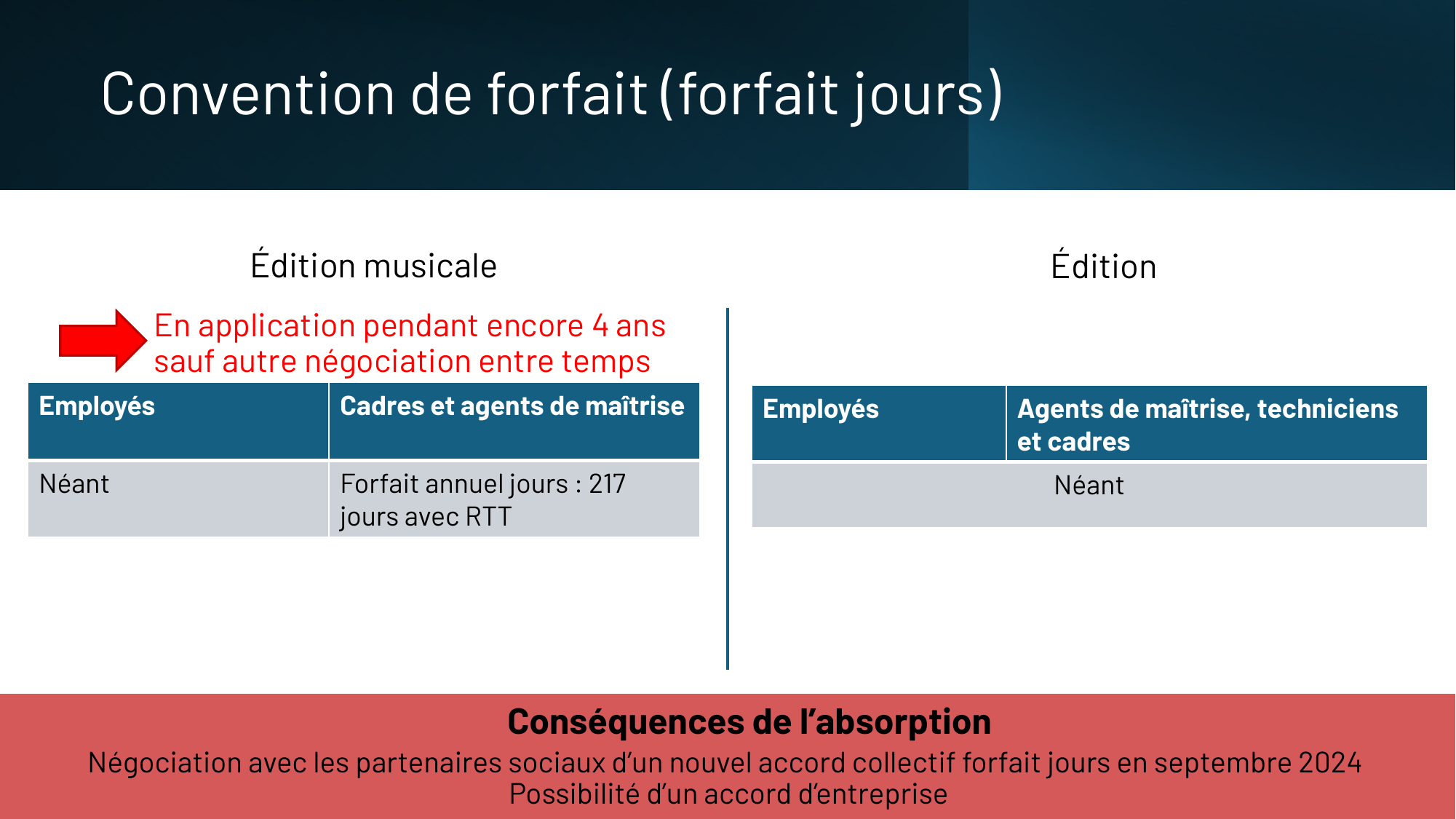

# Convention de forfait (forfait jours)
Édition musicale
Édition
En application pendant encore 4 ans sauf autre négociation entre temps

| Employés | Cadres et agents de maîtrise |
| --- | --- |
| Néant | Forfait annuel jours : 217 jours avec RTT |
| Employés | Agents de maîtrise, techniciens et cadres |
| --- | --- |
| Néant |  |
Conséquences de l’absorption

Négociation avec les partenaires sociaux d’un nouvel accord collectif forfait jours en septembre 2024
Possibilité d’un accord d’entreprise